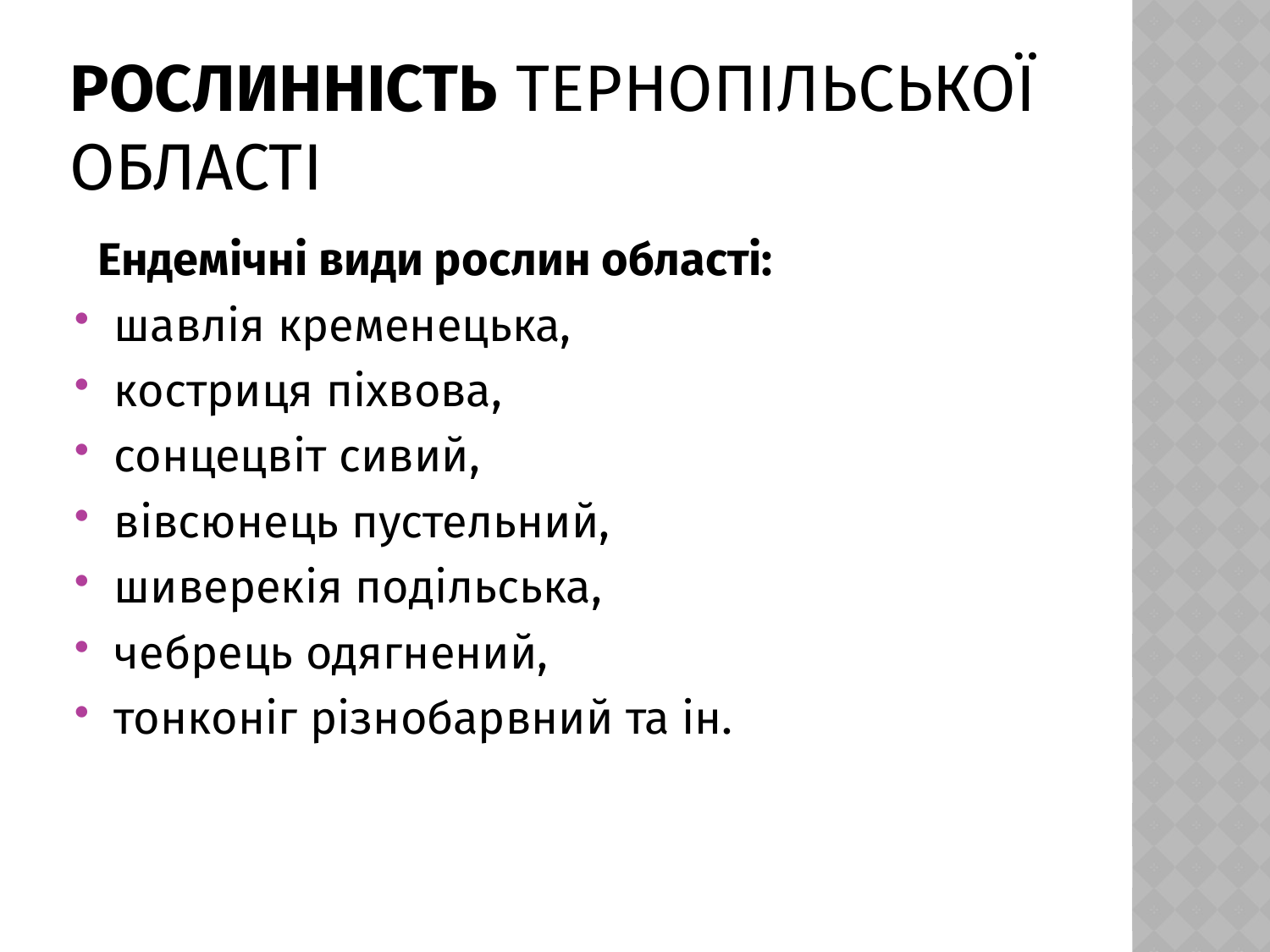

# Рослинність Тернопільської області
  Ендемічні види рослин області:
шавлія кременецька,
костриця піхвова,
сонцецвіт сивий,
вівсюнець пустельний,
шиверекія подільська,
чебрець одягнений,
тонконіг різнобарвний та ін.